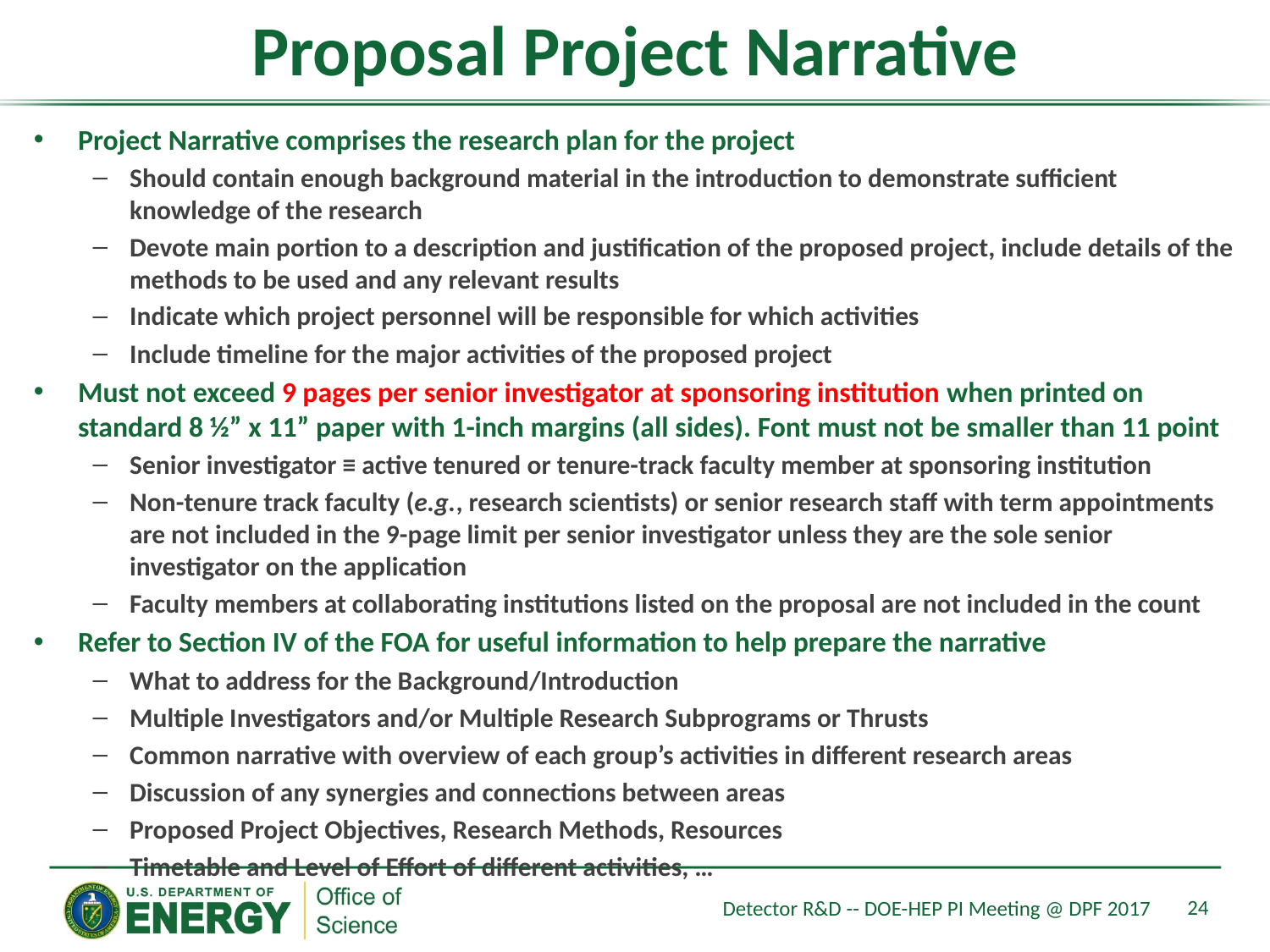

# Proposal Project Narrative
Project Narrative comprises the research plan for the project
Should contain enough background material in the introduction to demonstrate sufficient knowledge of the research
Devote main portion to a description and justification of the proposed project, include details of the methods to be used and any relevant results
Indicate which project personnel will be responsible for which activities
Include timeline for the major activities of the proposed project
Must not exceed 9 pages per senior investigator at sponsoring institution when printed on standard 8 ½” x 11” paper with 1-inch margins (all sides). Font must not be smaller than 11 point
Senior investigator ≡ active tenured or tenure-track faculty member at sponsoring institution
Non-tenure track faculty (e.g., research scientists) or senior research staff with term appointments are not included in the 9-page limit per senior investigator unless they are the sole senior investigator on the application
Faculty members at collaborating institutions listed on the proposal are not included in the count
Refer to Section IV of the FOA for useful information to help prepare the narrative
What to address for the Background/Introduction
Multiple Investigators and/or Multiple Research Subprograms or Thrusts
Common narrative with overview of each group’s activities in different research areas
Discussion of any synergies and connections between areas
Proposed Project Objectives, Research Methods, Resources
Timetable and Level of Effort of different activities, …

24
Detector R&D -- DOE-HEP PI Meeting @ DPF 2017